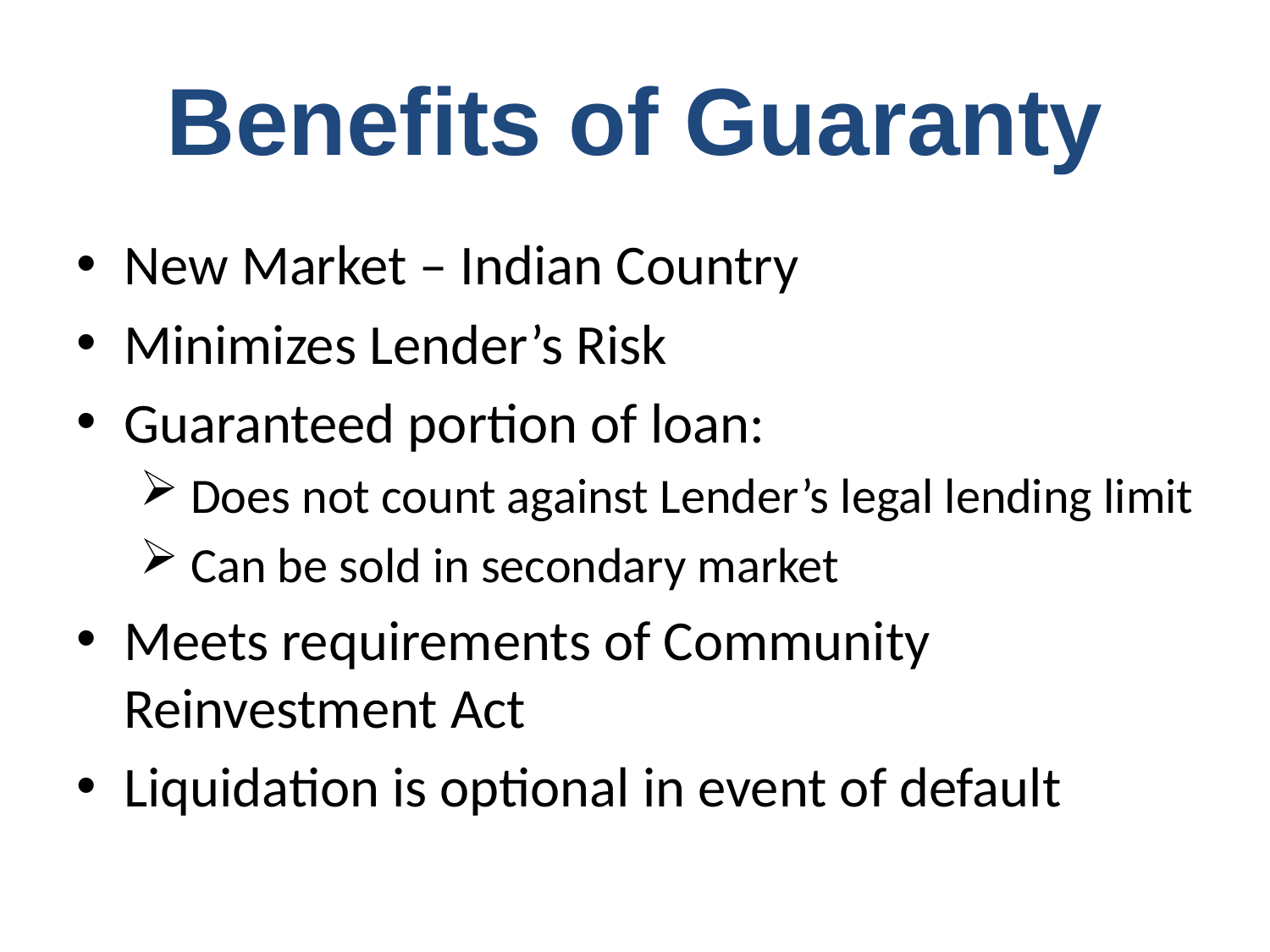

# Benefits of Guaranty
New Market – Indian Country
Minimizes Lender’s Risk
Guaranteed portion of loan:
 Does not count against Lender’s legal lending limit
 Can be sold in secondary market
Meets requirements of Community Reinvestment Act
Liquidation is optional in event of default